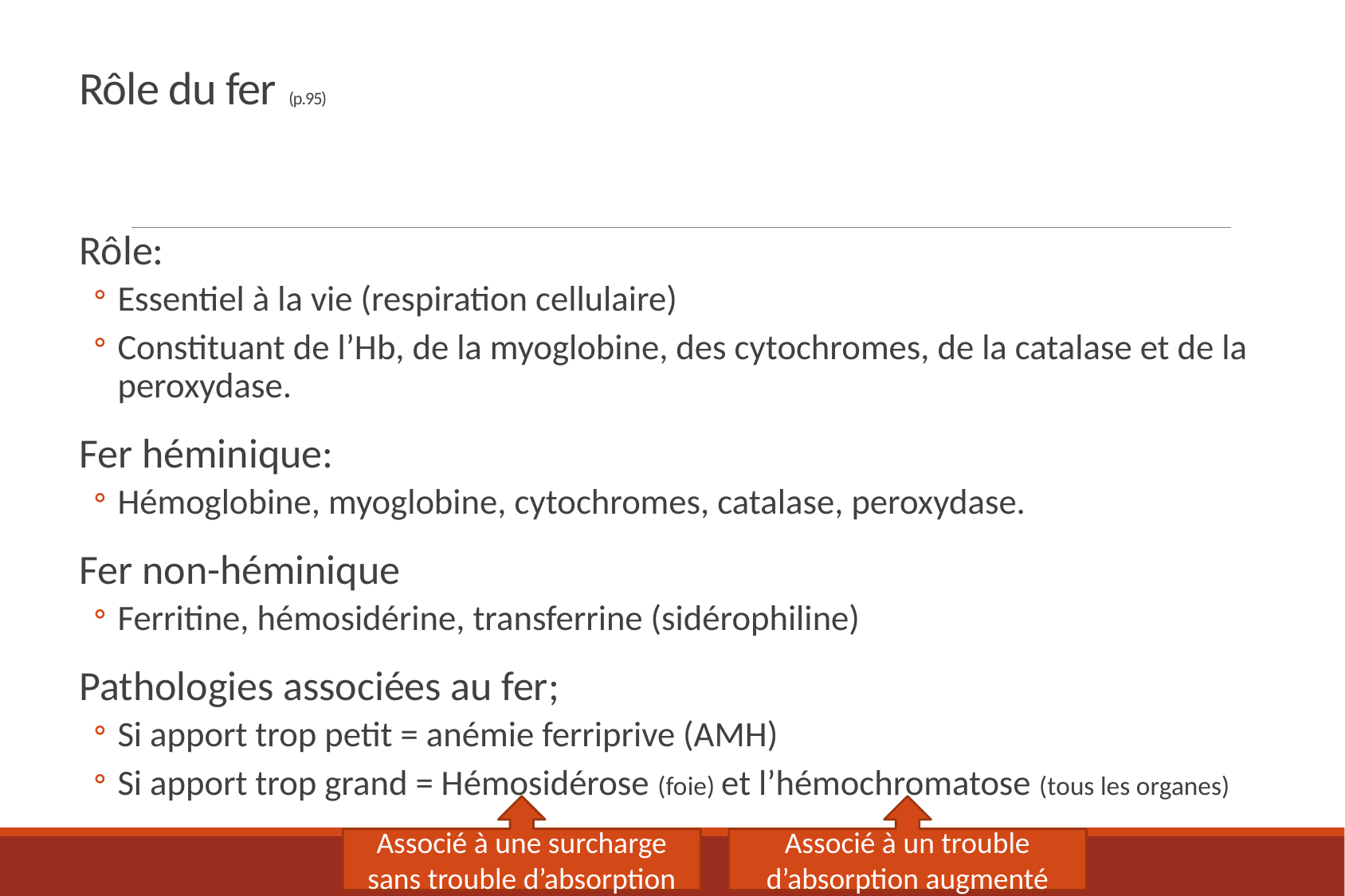

# Rôle du fer (p.95)
Rôle:
Essentiel à la vie (respiration cellulaire)
Constituant de l’Hb, de la myoglobine, des cytochromes, de la catalase et de la peroxydase.
Fer héminique:
Hémoglobine, myoglobine, cytochromes, catalase, peroxydase.
Fer non-héminique
Ferritine, hémosidérine, transferrine (sidérophiline)
Pathologies associées au fer;
Si apport trop petit = anémie ferriprive (AMH)
Si apport trop grand = Hémosidérose (foie) et l’hémochromatose (tous les organes)

Associé à une surcharge sans trouble d’absorption
Associé à un trouble d’absorption augmenté